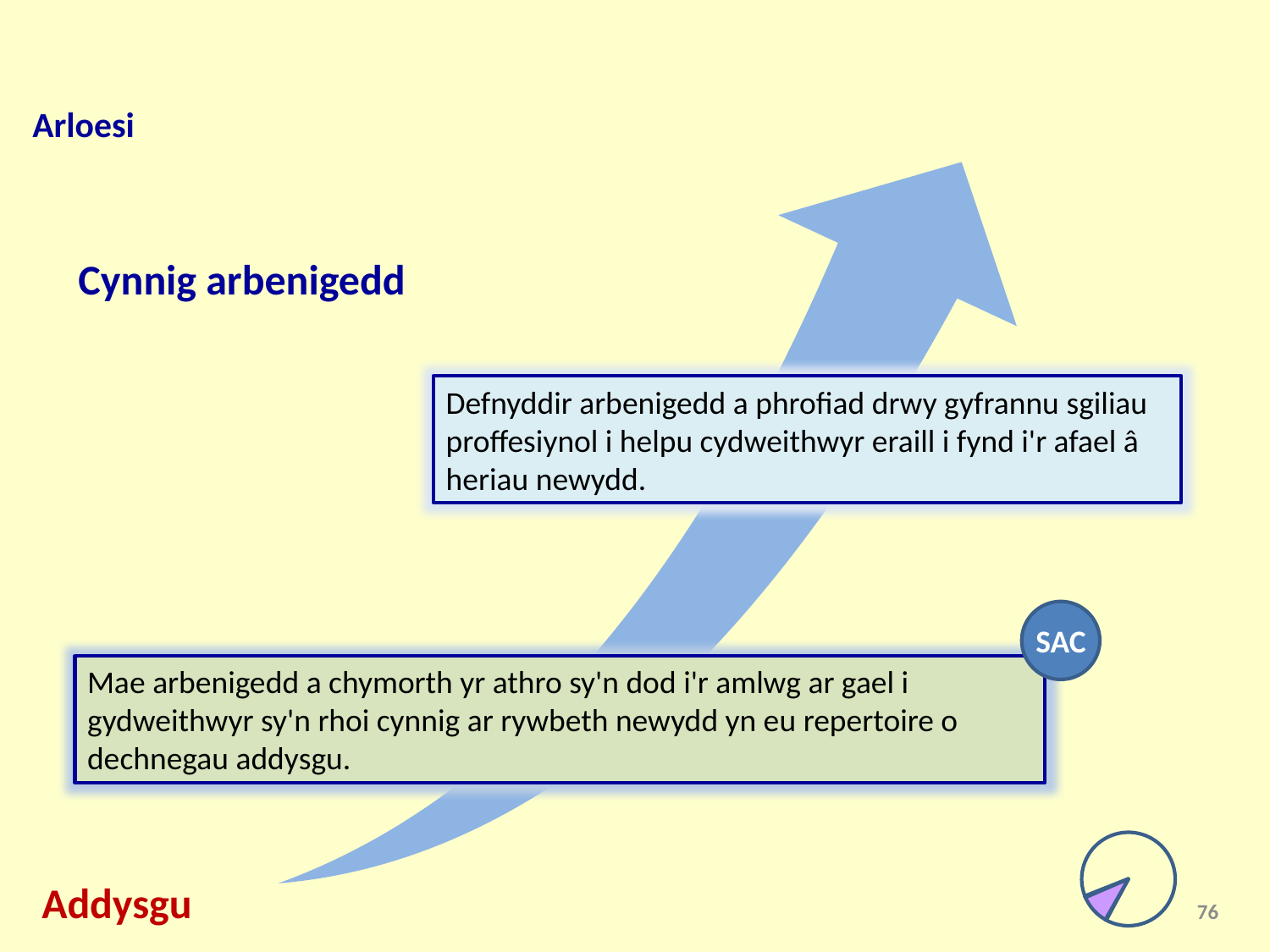

Arloesi
Cynnig arbenigedd

Defnyddir arbenigedd a phrofiad drwy gyfrannu sgiliau proffesiynol i helpu cydweithwyr eraill i fynd i'r afael â heriau newydd.
SAC
Mae arbenigedd a chymorth yr athro sy'n dod i'r amlwg ar gael i gydweithwyr sy'n rhoi cynnig ar rywbeth newydd yn eu repertoire o dechnegau addysgu.

Addysgu
76